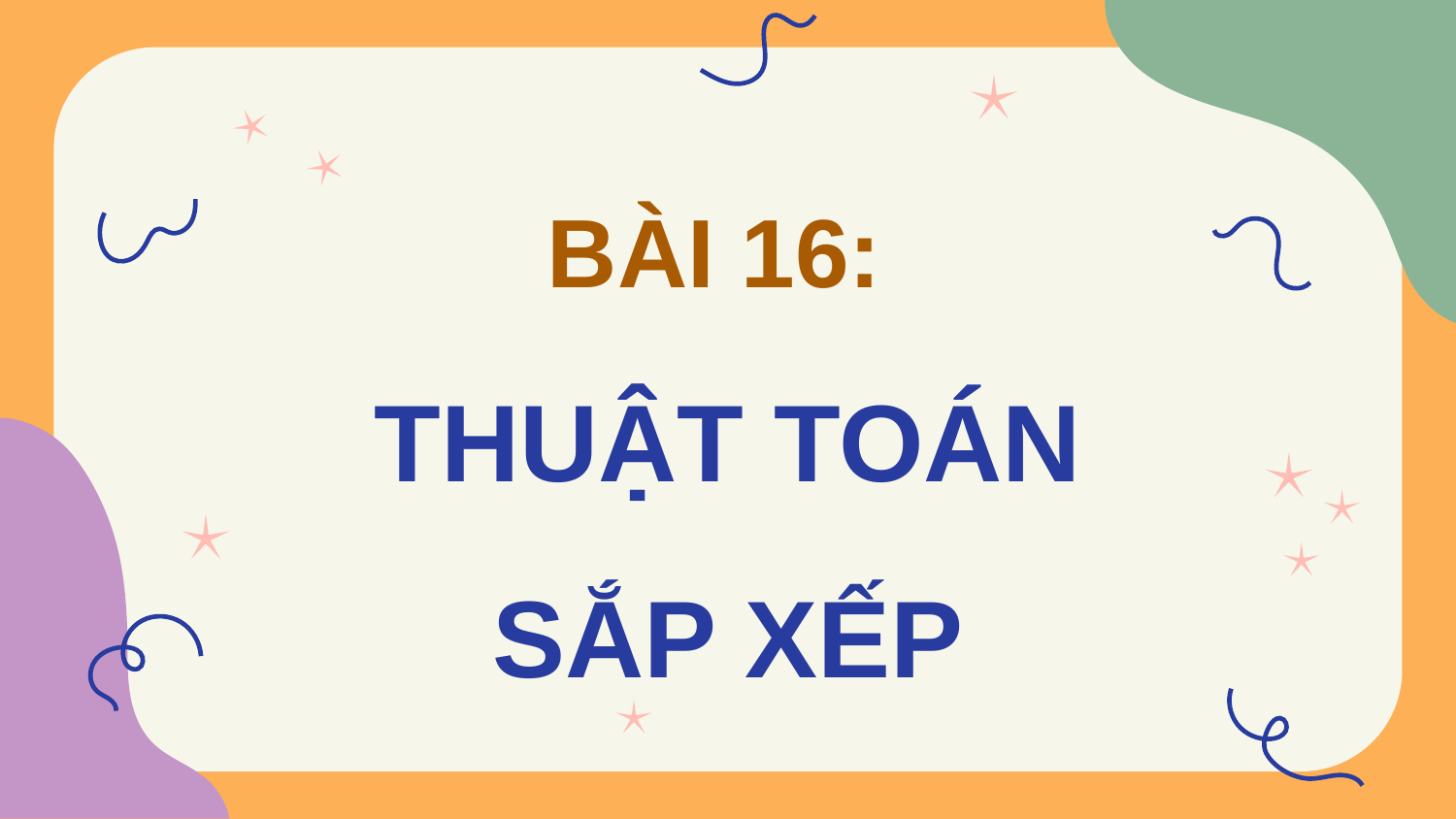

# BÀI 16: THUẬT TOÁN SẮP XẾP